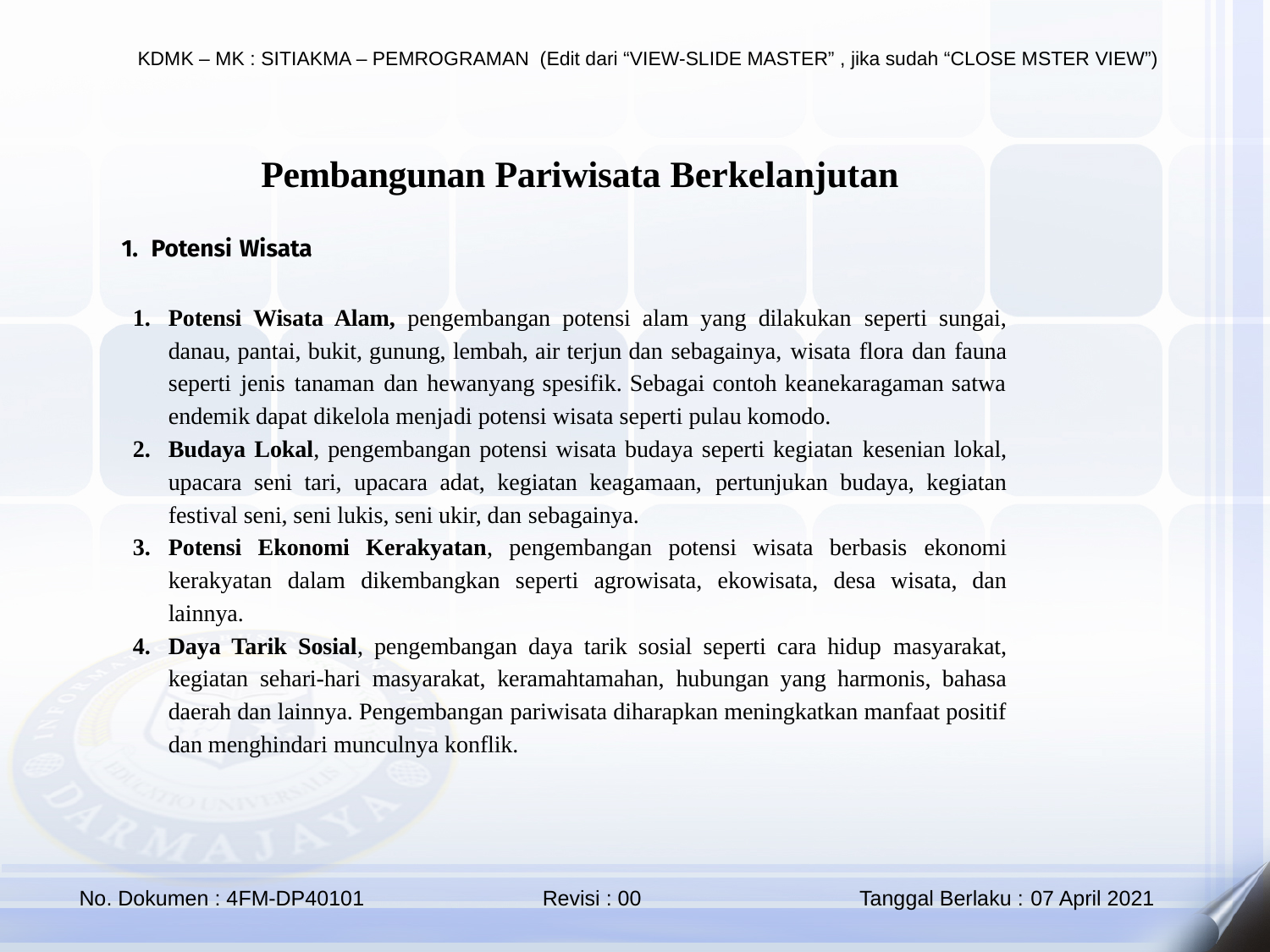

# Pembangunan Pariwisata Berkelanjutan
Potensi Wisata
Potensi Wisata Alam, pengembangan potensi alam yang dilakukan seperti sungai, danau, pantai, bukit, gunung, lembah, air terjun dan sebagainya, wisata flora dan fauna seperti jenis tanaman dan hewanyang spesifik. Sebagai contoh keanekaragaman satwa endemik dapat dikelola menjadi potensi wisata seperti pulau komodo.
Budaya Lokal, pengembangan potensi wisata budaya seperti kegiatan kesenian lokal, upacara seni tari, upacara adat, kegiatan keagamaan, pertunjukan budaya, kegiatan festival seni, seni lukis, seni ukir, dan sebagainya.
Potensi Ekonomi Kerakyatan, pengembangan potensi wisata berbasis ekonomi kerakyatan dalam dikembangkan seperti agrowisata, ekowisata, desa wisata, dan lainnya.
Daya Tarik Sosial, pengembangan daya tarik sosial seperti cara hidup masyarakat, kegiatan sehari-hari masyarakat, keramahtamahan, hubungan yang harmonis, bahasa daerah dan lainnya. Pengembangan pariwisata diharapkan meningkatkan manfaat positif dan menghindari munculnya konflik.